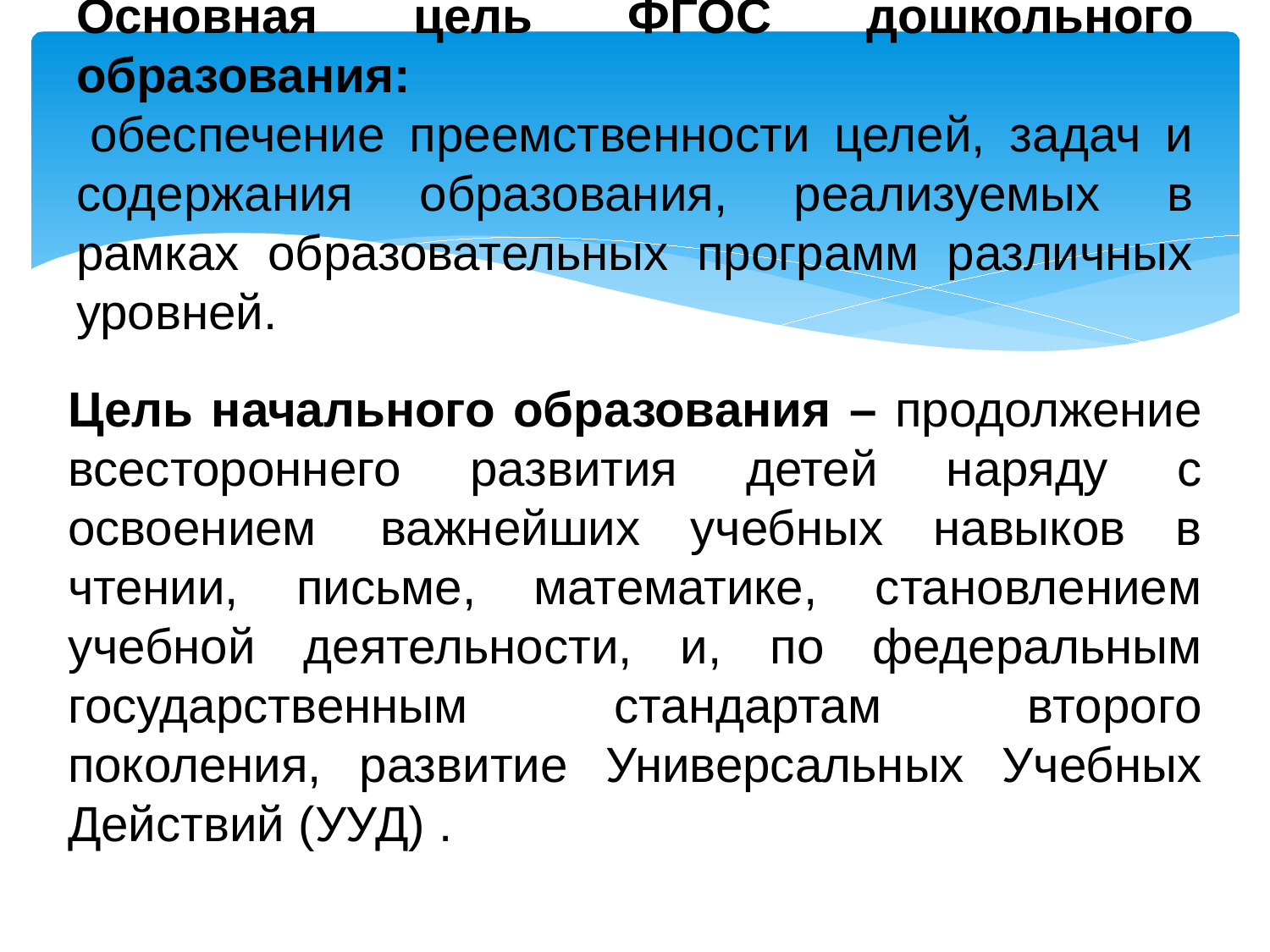

# Основная цель ФГОС дошкольного образования:  обеспечение преемственности целей, задач и содержания образования, реализуемых в рамках образовательных программ различных уровней.
Цель начального образования – продолжение всестороннего развития детей наряду с освоением  важнейших учебных навыков в чтении, письме, математике, становлением учебной деятельности, и, по федеральным государственным стандартам второго поколения, развитие Универсальных Учебных Действий (УУД) .